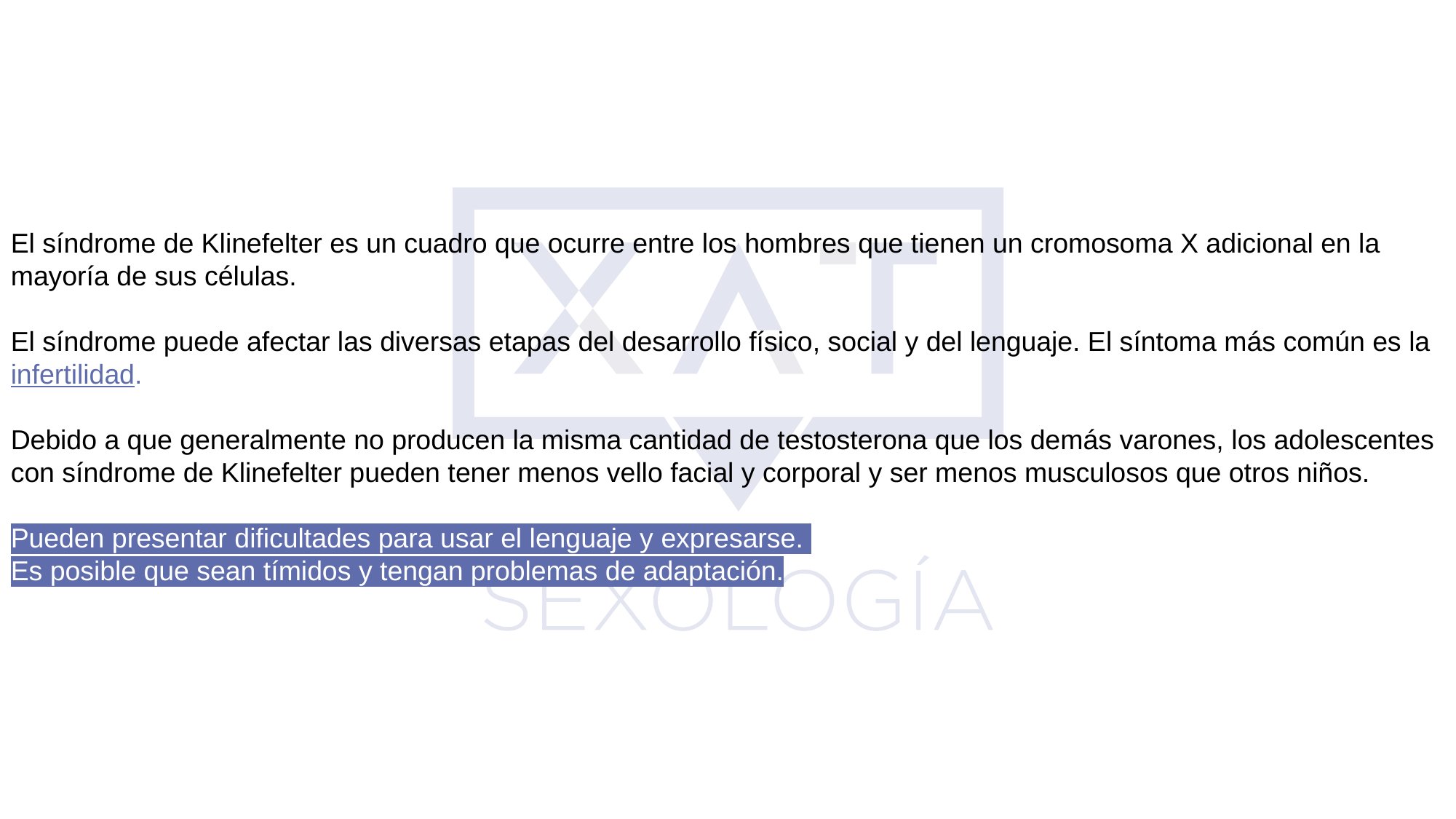

El síndrome de Klinefelter es un cuadro que ocurre entre los hombres que tienen un cromosoma X adicional en la mayoría de sus células.

El síndrome puede afectar las diversas etapas del desarrollo físico, social y del lenguaje. El síntoma más común es la infertilidad.

Debido a que generalmente no producen la misma cantidad de testosterona que los demás varones, los adolescentes con síndrome de Klinefelter pueden tener menos vello facial y corporal y ser menos musculosos que otros niños.

Pueden presentar dificultades para usar el lenguaje y expresarse.
Es posible que sean tímidos y tengan problemas de adaptación.